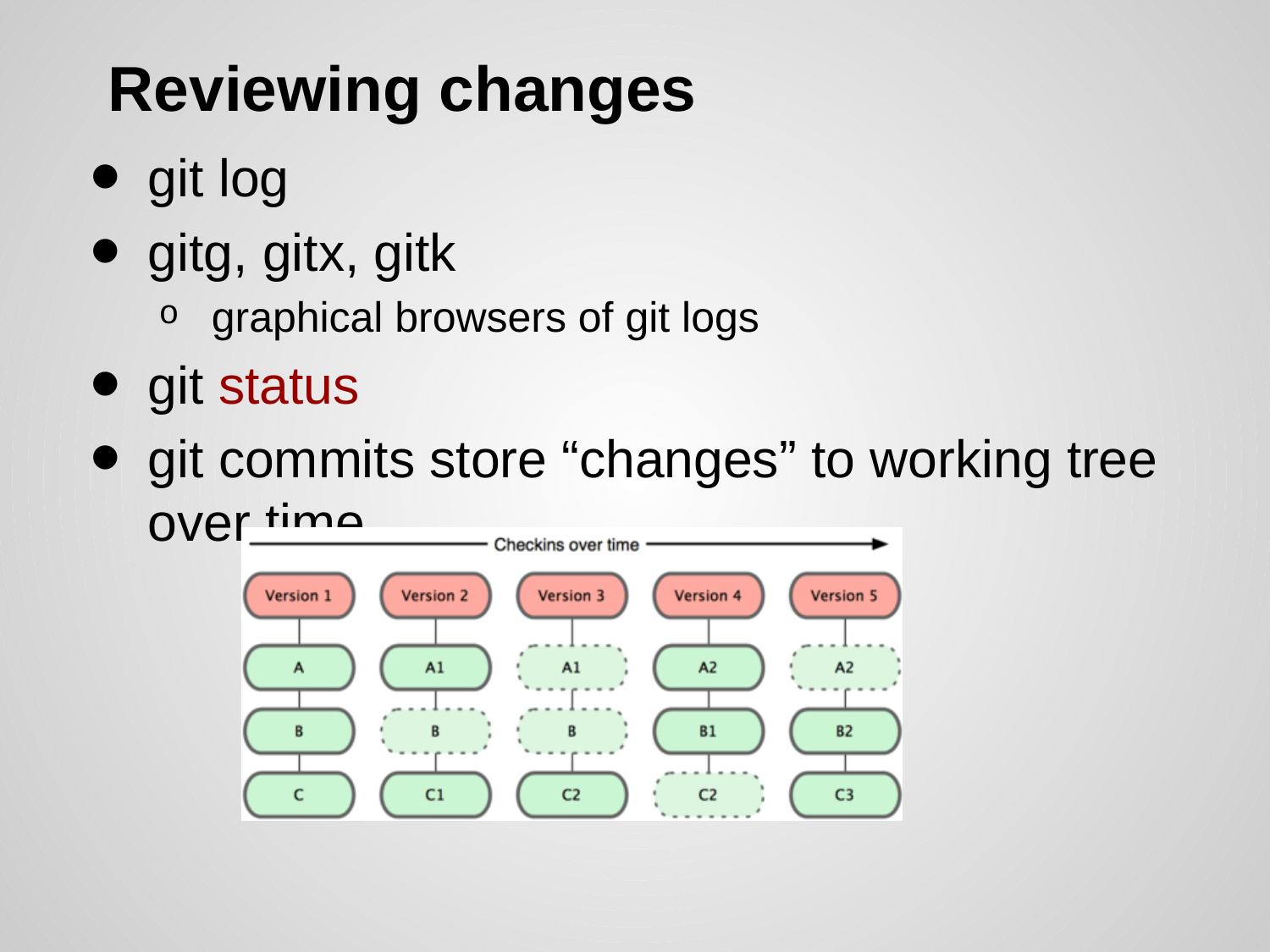

# Reviewing changes
git log
gitg, gitx, gitk
graphical browsers of git logs
git status
git commits store “changes” to working tree over time